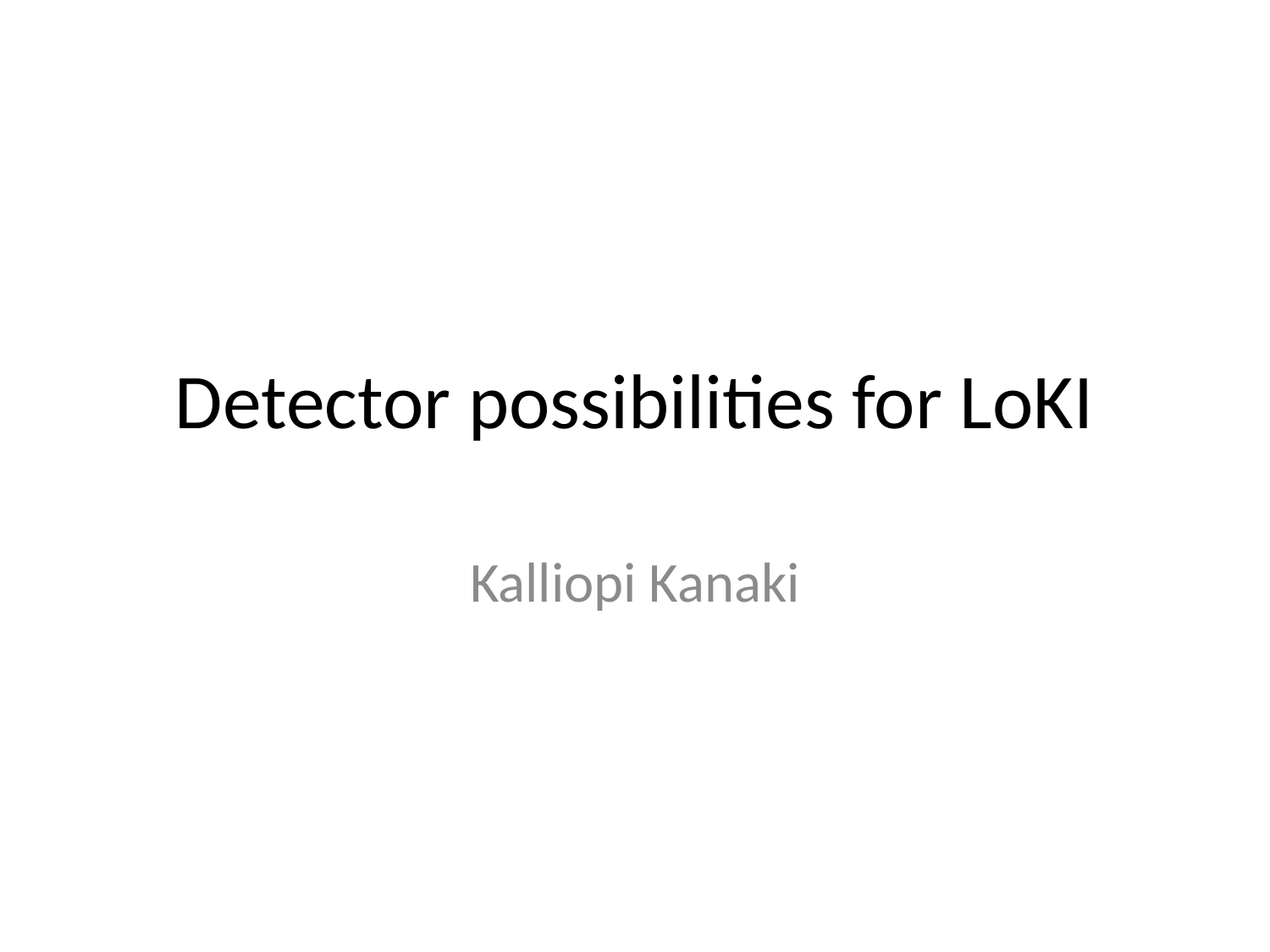

# Detector possibilities for LoKI
Kalliopi Kanaki